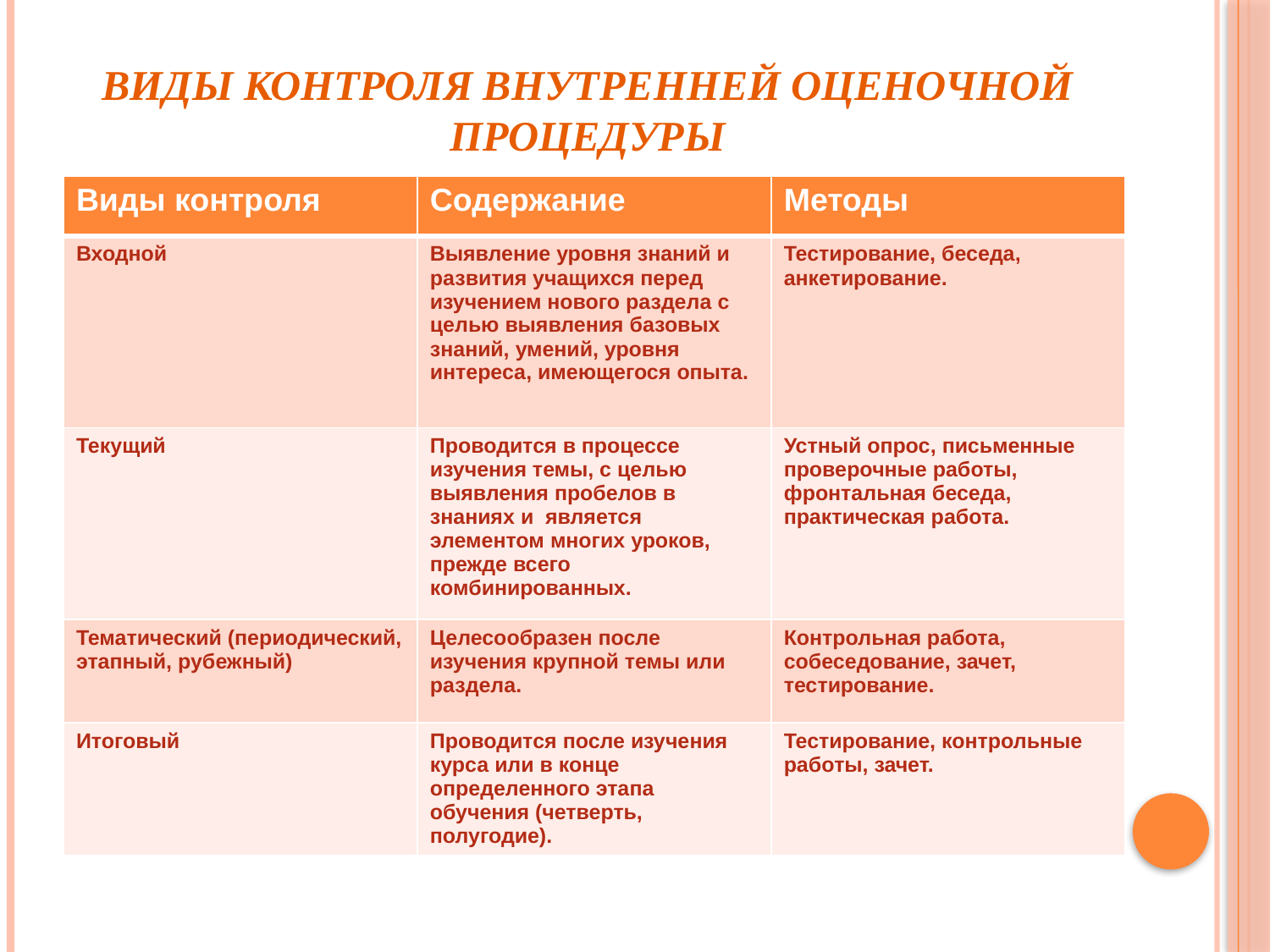

# Виды контроля внутренней оценочной процедуры
| Виды контроля | Содержание | Методы |
| --- | --- | --- |
| Входной | Выявление уровня знаний и развития учащихся перед изучением нового раздела с целью выявления базовых знаний, умений, уровня интереса, имеющегося опыта. | Тестирование, беседа, анкетирование. |
| Текущий | Проводится в процессе изучения темы, с целью выявления пробелов в знаниях и является элементом многих уроков, прежде всего комбинированных. | Устный опрос, письменные проверочные работы, фронтальная беседа, практическая работа. |
| Тематический (периодический, этапный, рубежный) | Целесообразен после изучения крупной темы или раздела. | Контрольная работа, собеседование, зачет, тестирование. |
| Итоговый | Проводится после изучения курса или в конце определенного этапа обучения (четверть, полугодие). | Тестирование, контрольные работы, зачет. |